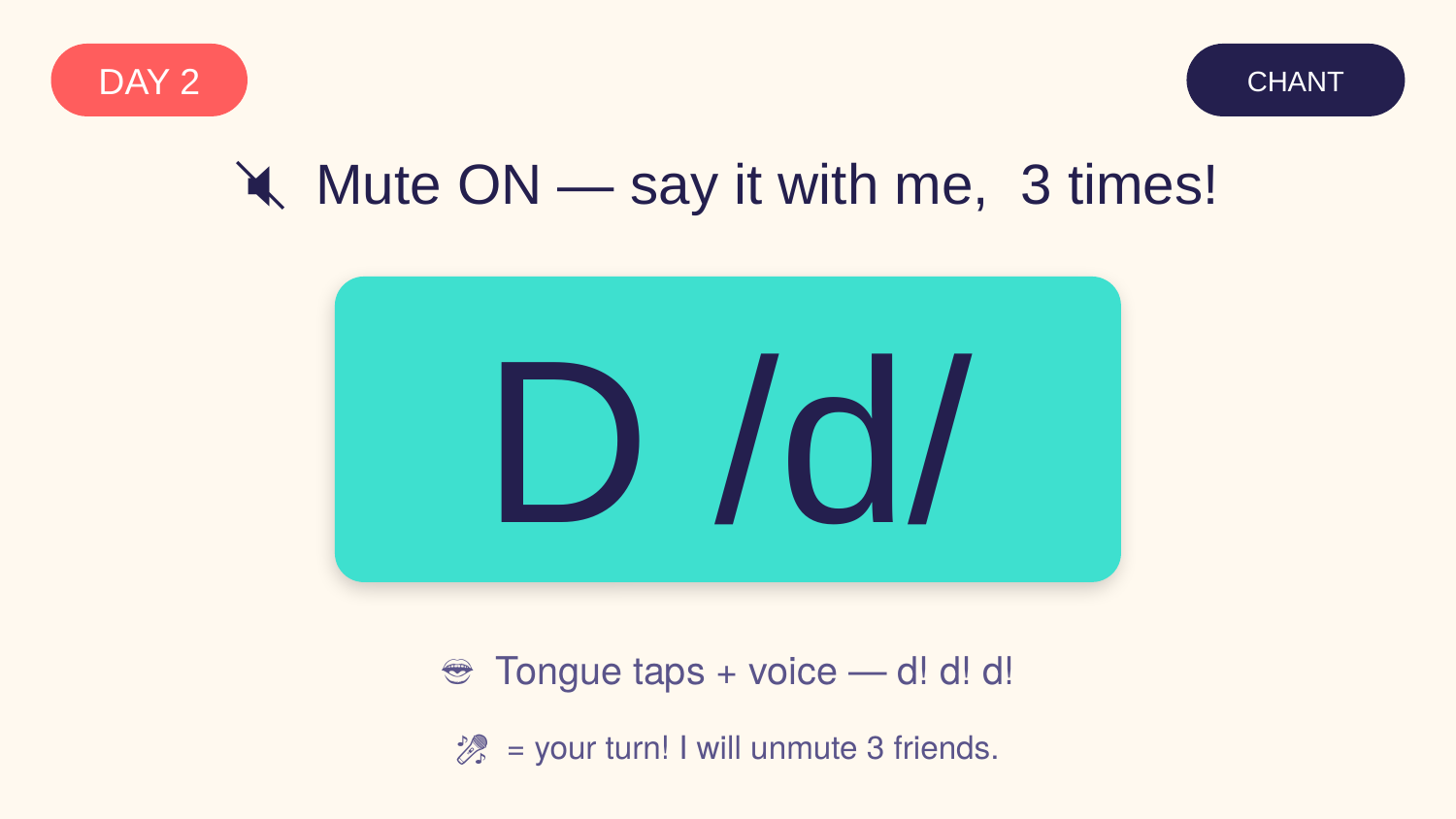

DAY 2

CHANT
🔇  Mute ON — say it with me,  3 times!

D /d/
👄  Tongue taps + voice — d! d! d!
🎤  = your turn! I will unmute 3 friends.